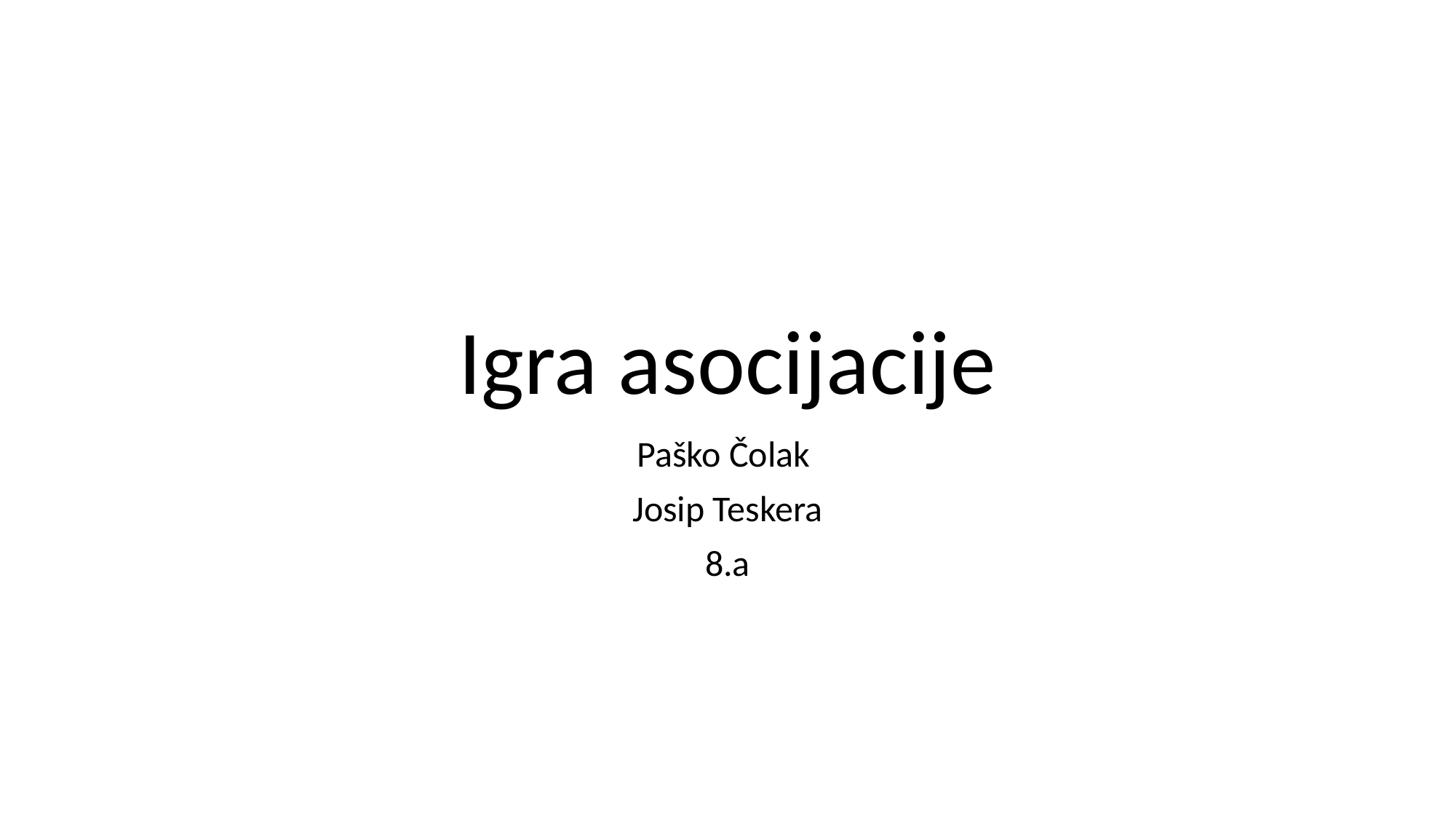

# Igra asocijacije
Paško Čolak
Josip Teskera
8.a